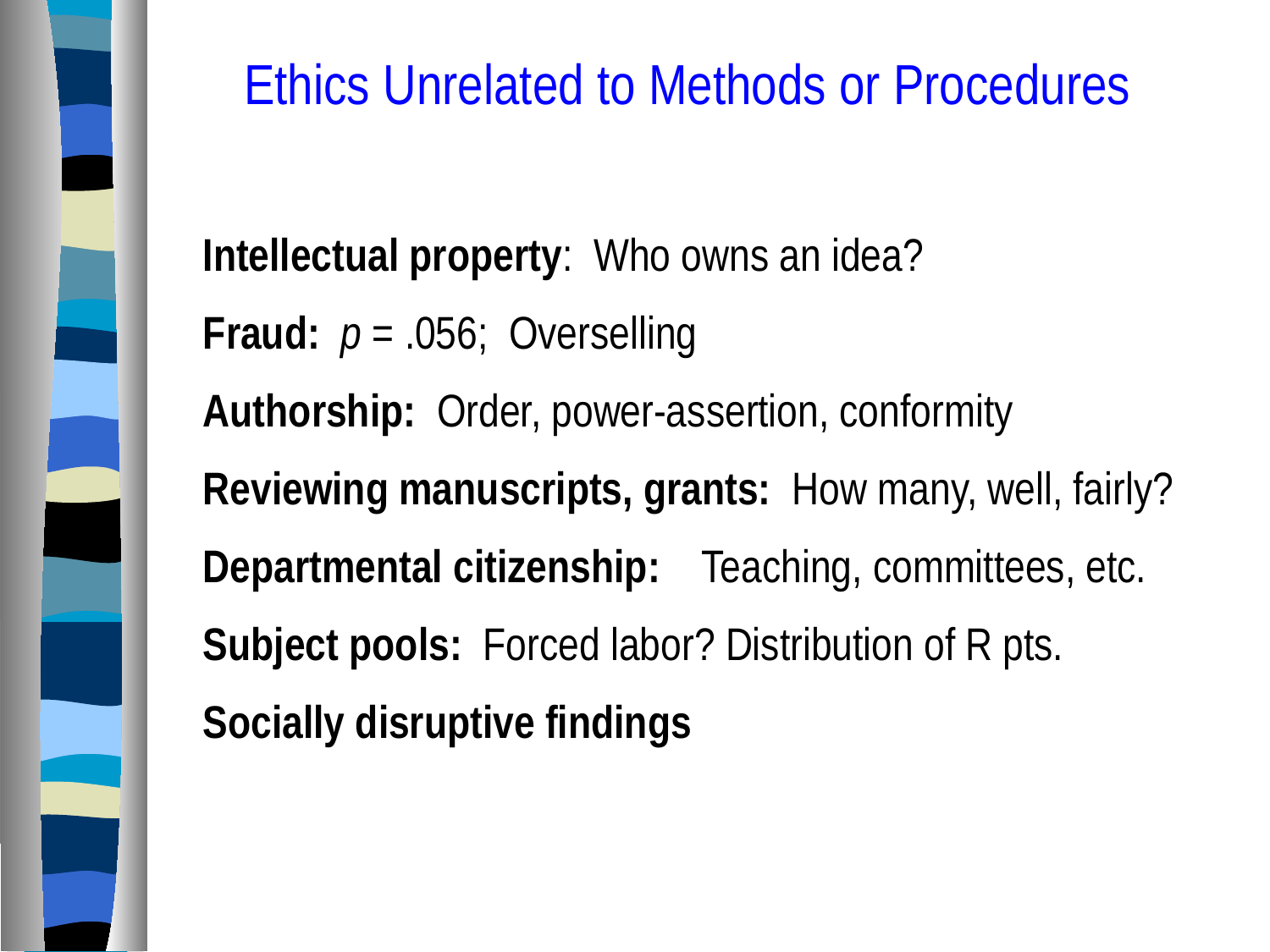

Ethics Unrelated to Methods or Procedures
Intellectual property:  Who owns an idea?
Fraud:  p = .056;  Overselling
Authorship:  Order, power-assertion, conformity
Reviewing manuscripts, grants:  How many, well, fairly?
Departmental citizenship:    Teaching, committees, etc.
Subject pools:  Forced labor? Distribution of R pts.
Socially disruptive findings